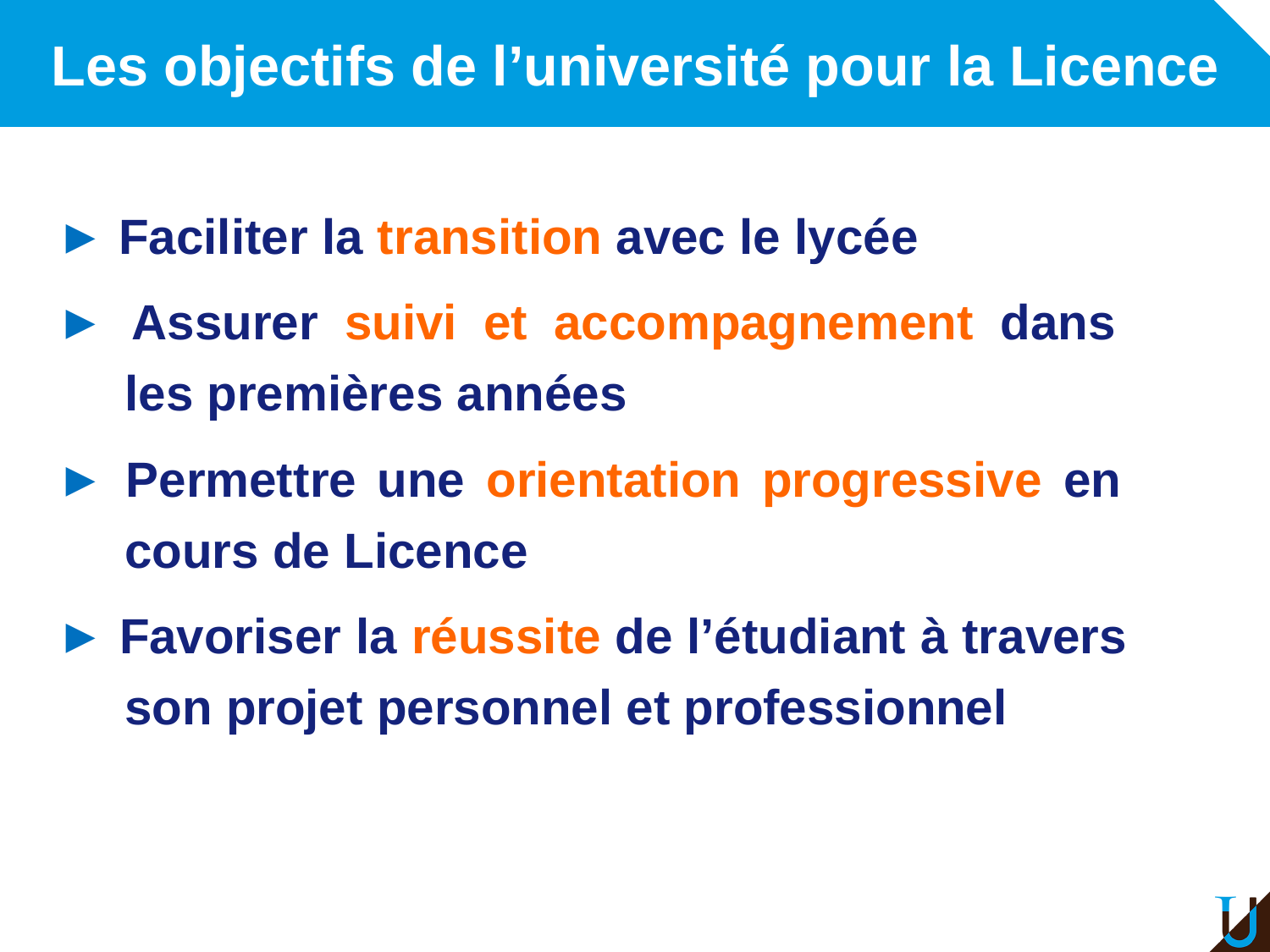

# Les objectifs de l’université pour la Licence
 Faciliter la transition avec le lycée
 Assurer suivi et accompagnement dans
     les premières années
 Permettre une orientation progressive en
     cours de Licence
 Favoriser la réussite de l’étudiant à travers
     son projet personnel et professionnel